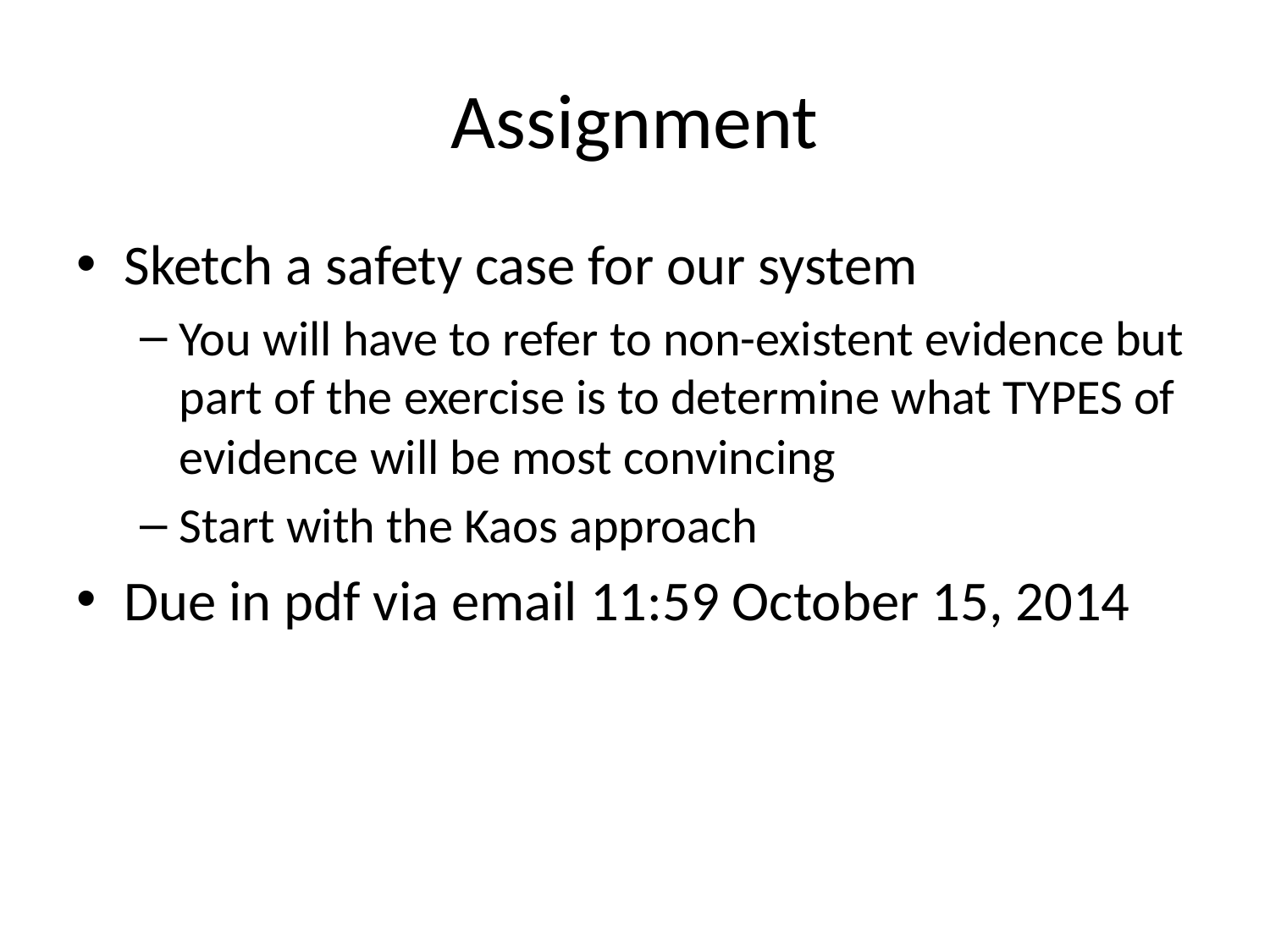

# Assignment
Sketch a safety case for our system
You will have to refer to non-existent evidence but part of the exercise is to determine what TYPES of evidence will be most convincing
Start with the Kaos approach
Due in pdf via email 11:59 October 15, 2014